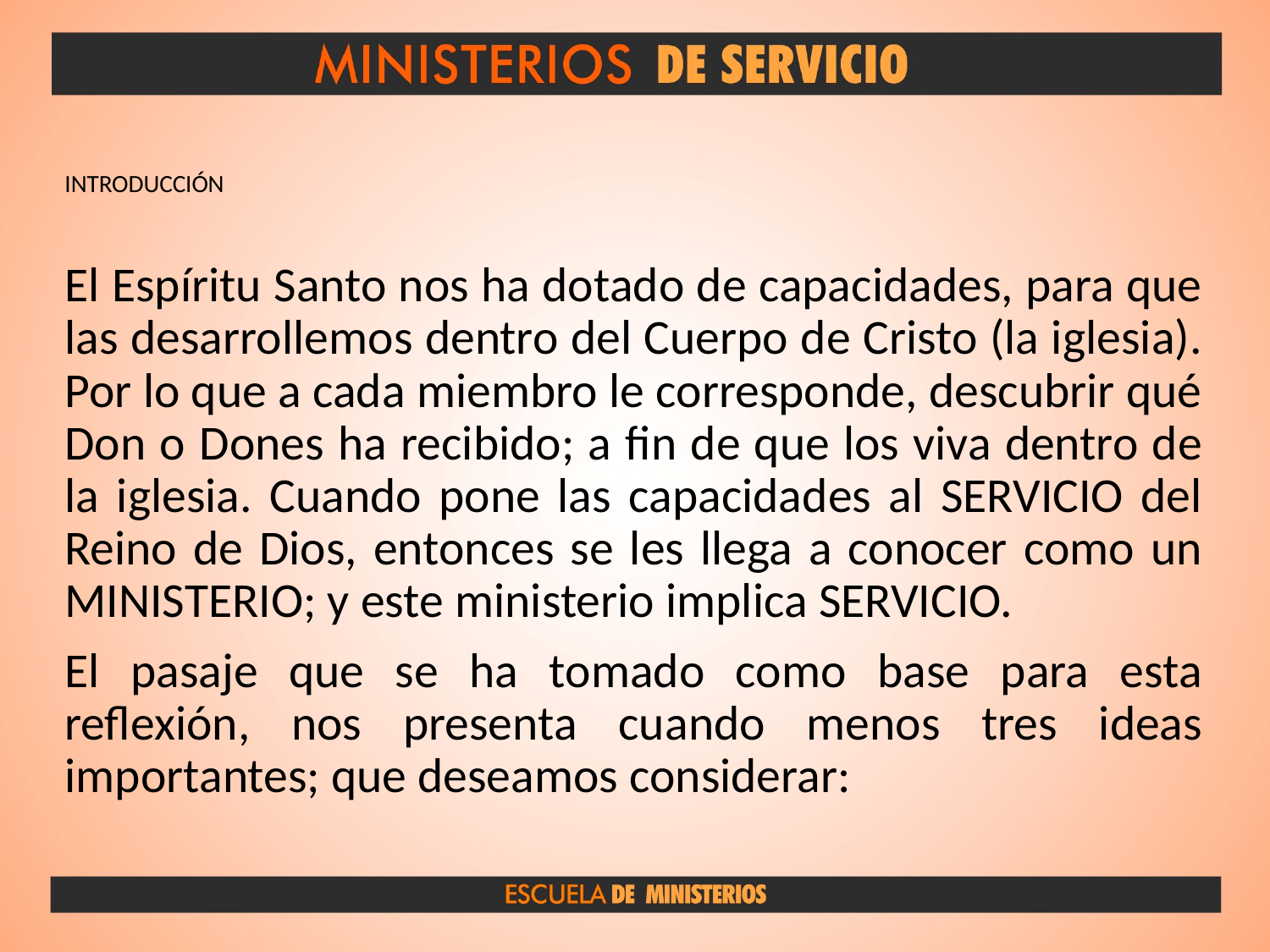

# INTRODUCCIÓN
El Espíritu Santo nos ha dotado de capacidades, para que las desarrollemos dentro del Cuerpo de Cristo (la iglesia). Por lo que a cada miembro le corresponde, descubrir qué Don o Dones ha recibido; a fin de que los viva dentro de la iglesia. Cuando pone las capacidades al SERVICIO del Reino de Dios, entonces se les llega a conocer como un MINISTERIO; y este ministerio implica SERVICIO.
El pasaje que se ha tomado como base para esta reflexión, nos presenta cuando menos tres ideas importantes; que deseamos considerar: